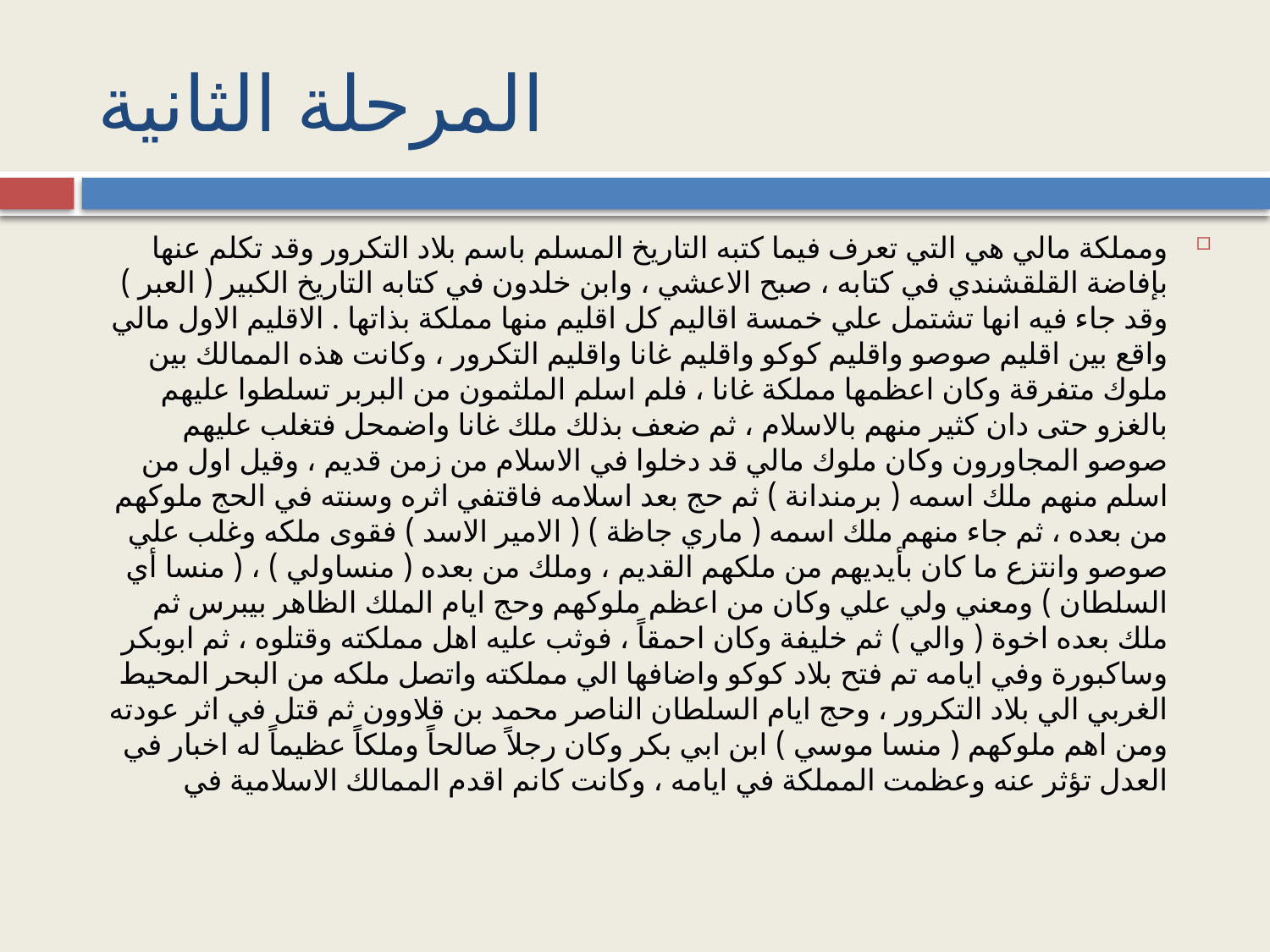

# المرحلة الثانية
ومملكة مالي هي التي تعرف فيما كتبه التاريخ المسلم باسم بلاد التكرور وقد تكلم عنها بإفاضة القلقشندي في كتابه ، صبح الاعشي ، وابن خلدون في كتابه التاريخ الكبير ( العبر ) وقد جاء فيه انها تشتمل علي خمسة اقاليم كل اقليم منها مملكة بذاتها . الاقليم الاول مالي واقع بين اقليم صوصو واقليم كوكو واقليم غانا واقليم التكرور ، وكانت هذه الممالك بين ملوك متفرقة وكان اعظمها مملكة غانا ، فلم اسلم الملثمون من البربر تسلطوا عليهم بالغزو حتى دان كثير منهم بالاسلام ، ثم ضعف بذلك ملك غانا واضمحل فتغلب عليهم صوصو المجاورون وكان ملوك مالي قد دخلوا في الاسلام من زمن قديم ، وقيل اول من اسلم منهم ملك اسمه ( برمندانة ) ثم حج بعد اسلامه فاقتفي اثره وسنته في الحج ملوكهم من بعده ، ثم جاء منهم ملك اسمه ( ماري جاظة ) ( الامير الاسد ) فقوى ملكه وغلب علي صوصو وانتزع ما كان بأيديهم من ملكهم القديم ، وملك من بعده ( منساولي ) ، ( منسا أي السلطان ) ومعني ولي علي وكان من اعظم ملوكهم وحج ايام الملك الظاهر بيبرس ثم ملك بعده اخوة ( والي ) ثم خليفة وكان احمقاً ، فوثب عليه اهل مملكته وقتلوه ، ثم ابوبكر وساكبورة وفي ايامه تم فتح بلاد كوكو واضافها الي مملكته واتصل ملكه من البحر المحيط الغربي الي بلاد التكرور ، وحج ايام السلطان الناصر محمد بن قلاوون ثم قتل في اثر عودته ومن اهم ملوكهم ( منسا موسي ) ابن ابي بكر وكان رجلاً صالحاً وملكاً عظيماً له اخبار في العدل تؤثر عنه وعظمت المملكة في ايامه ، وكانت كانم اقدم الممالك الاسلامية في